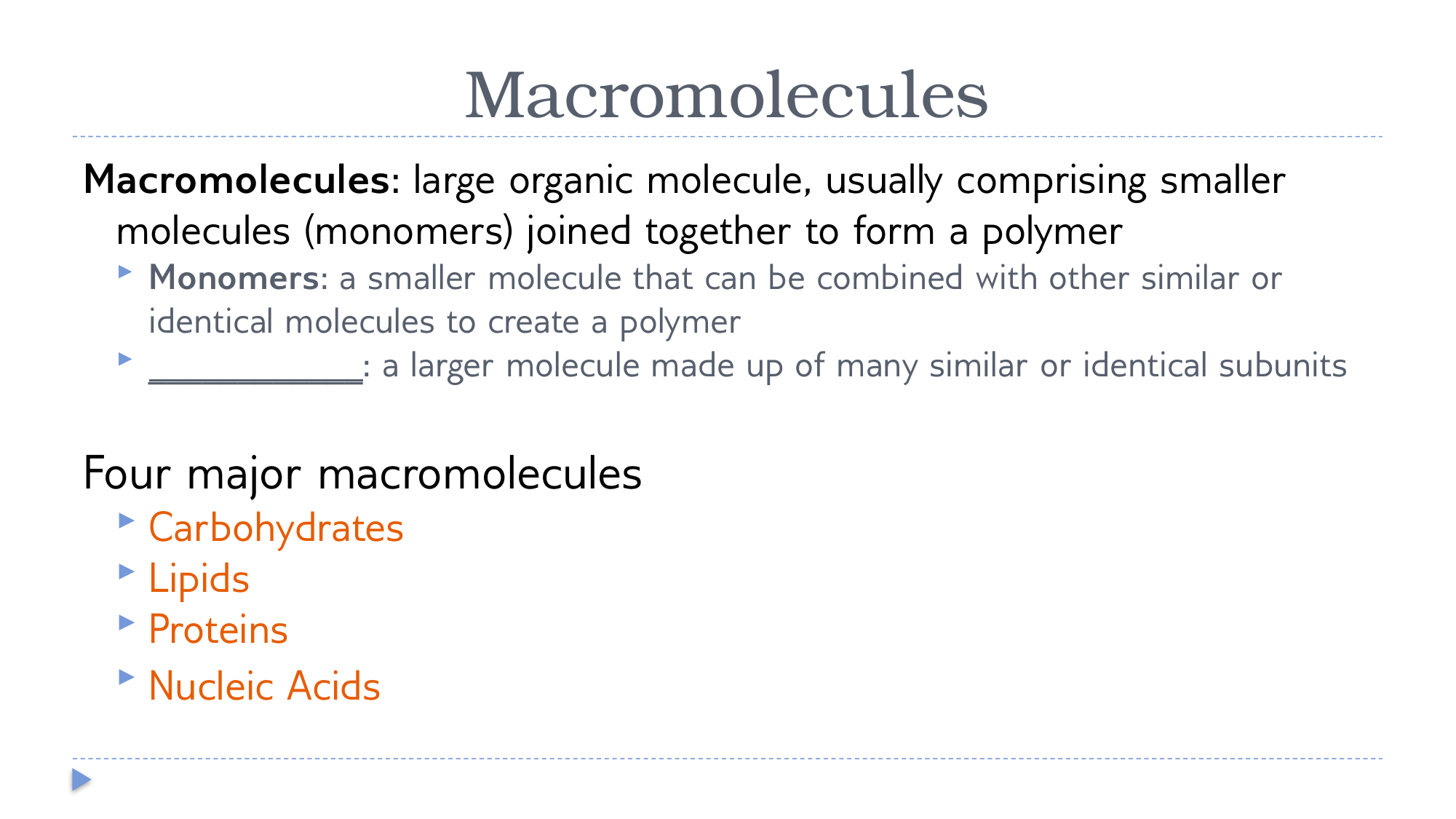

# Macromolecules
Macromolecules: large organic molecule, usually comprising smaller molecules (monomers) joined together to form a polymer
Monomers: a smaller molecule that can be combined with other similar or identical molecules to create a polymer
____________: a larger molecule made up of many similar or identical subunits

Four major macromolecules
Carbohydrates
Lipids
Proteins
Nucleic Acids